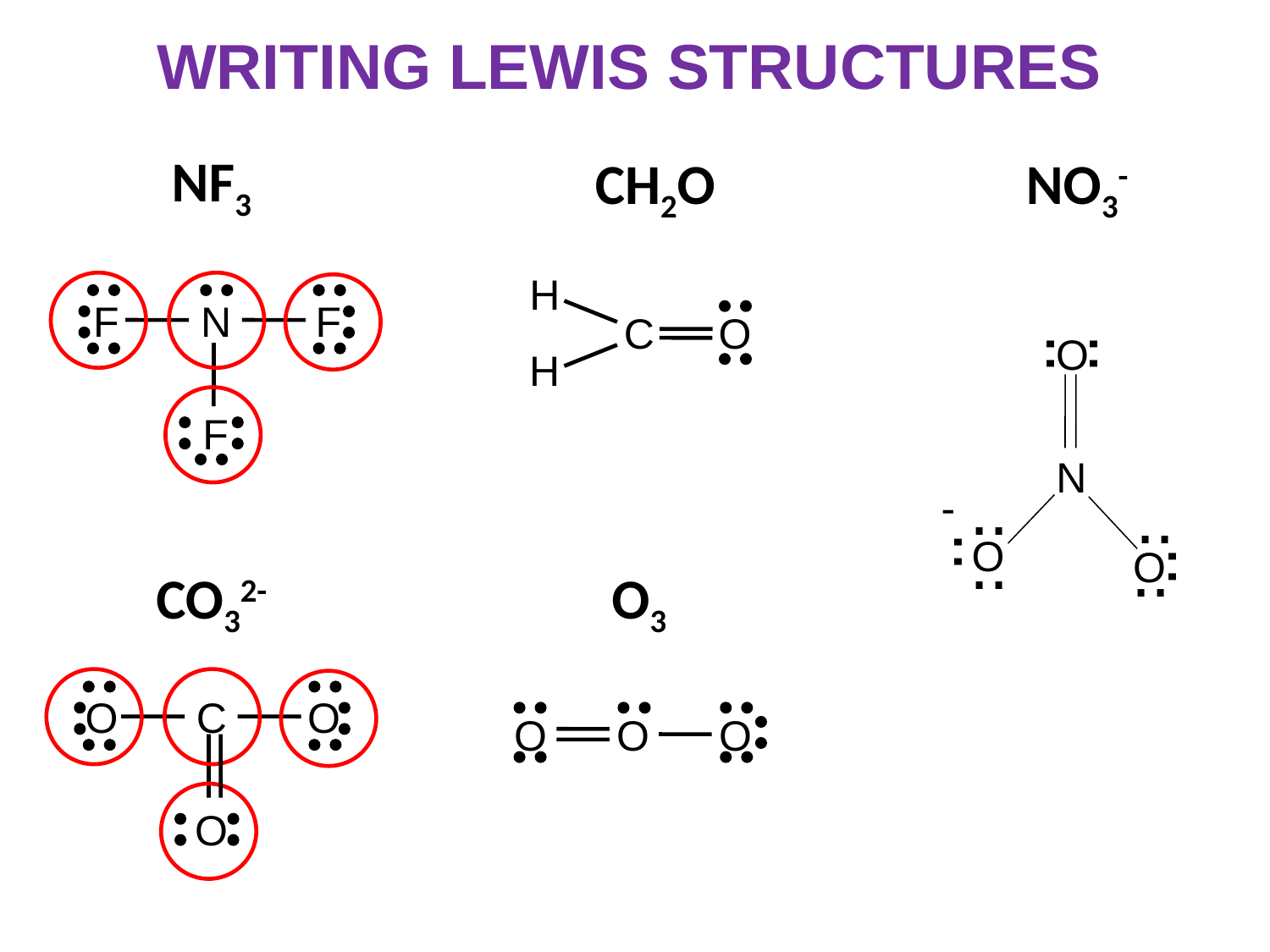

Writing Lewis Structures
NF3
CH2O
NO3-
H

C
O

H

F
N
F
F

..
..
O

N
..
..
-

..
..
..
O
O
..
CO32-
O3

O
C
O
O

O
O
O